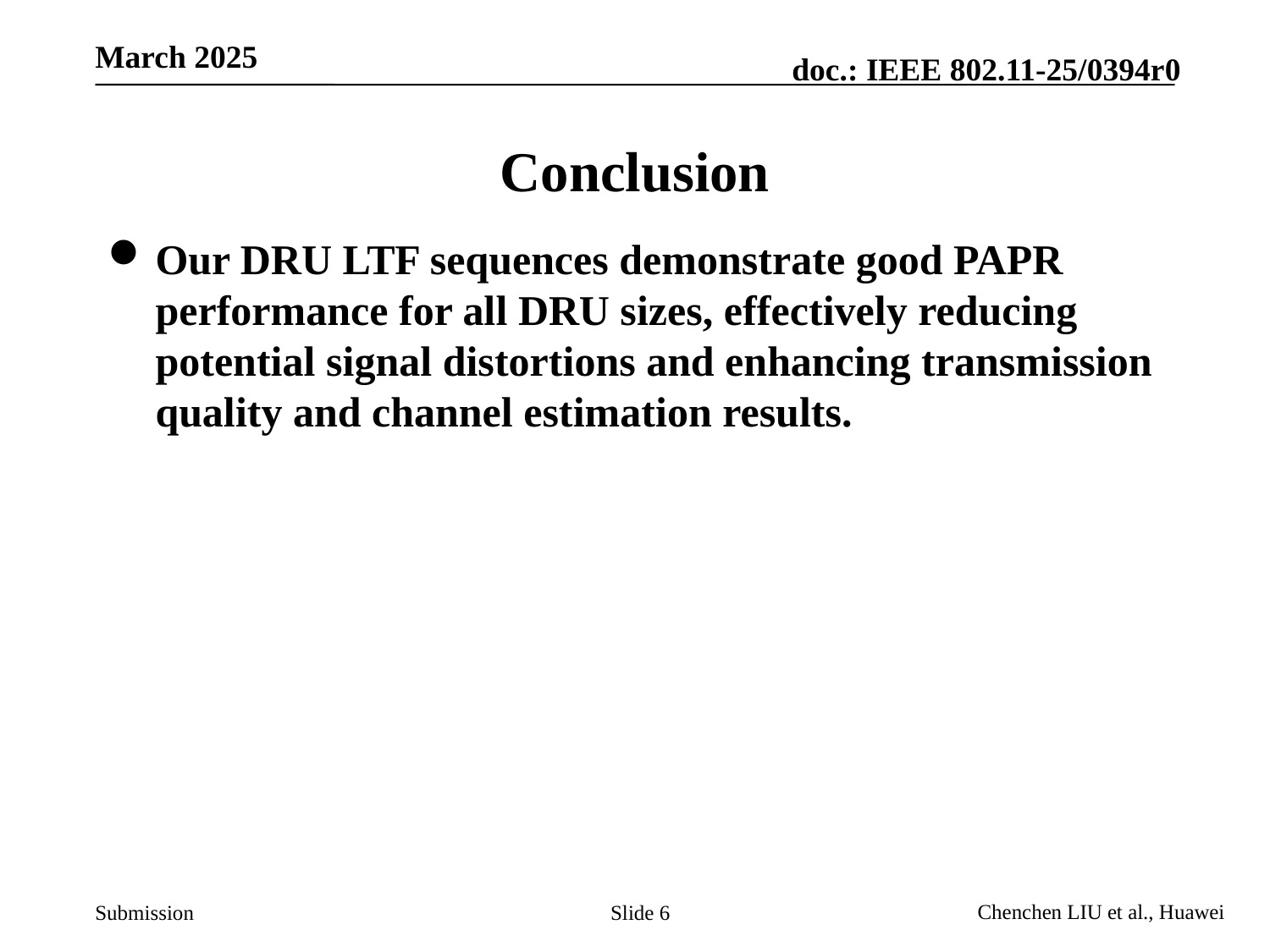

# Conclusion
Our DRU LTF sequences demonstrate good PAPR performance for all DRU sizes, effectively reducing potential signal distortions and enhancing transmission quality and channel estimation results.
Slide 6